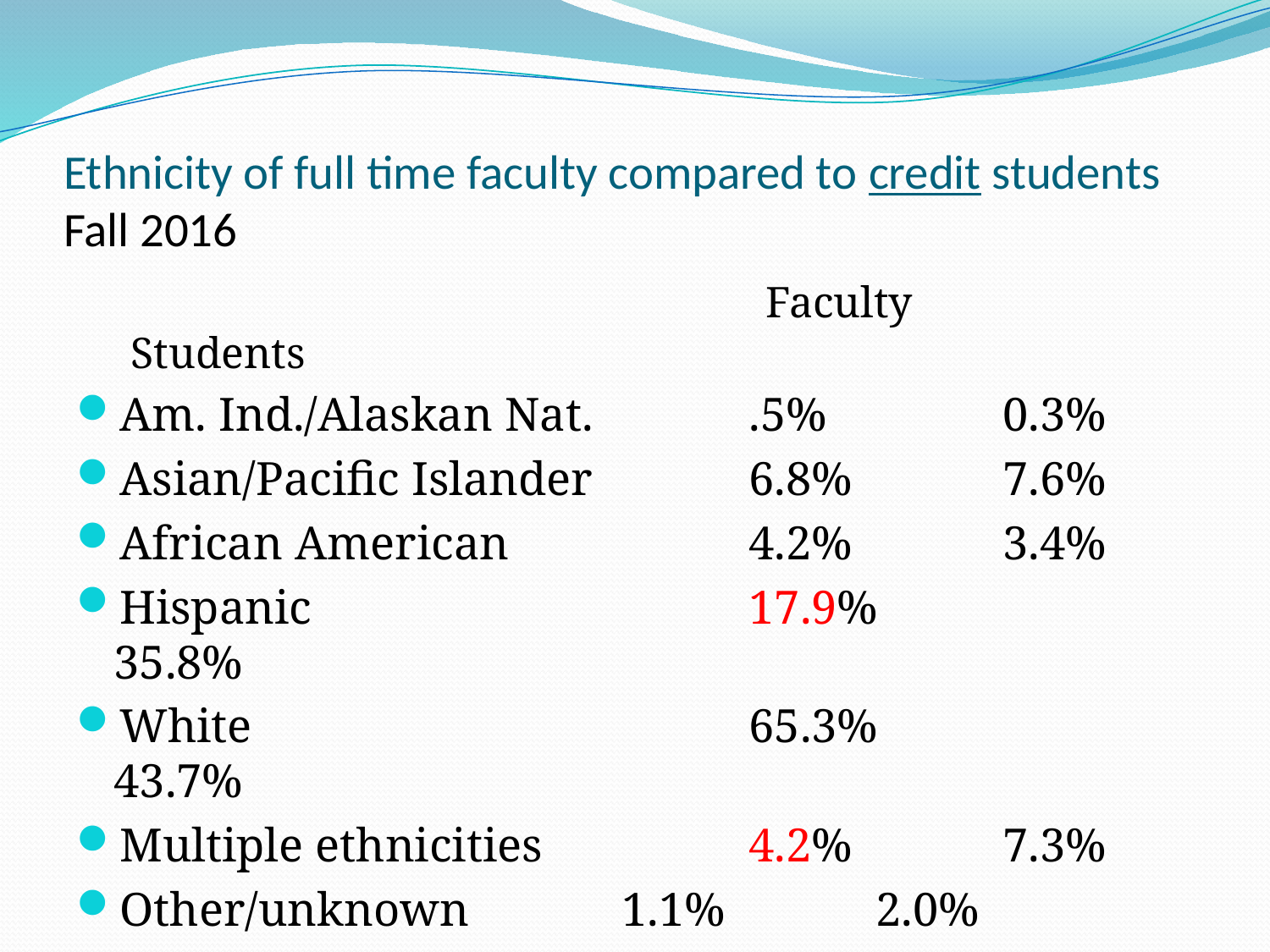

# Ethnicity of full time faculty compared to credit students Fall 2016
					Faculty	Students
Am. Ind./Alaskan Nat. 	  	.5%		0.3%
Asian/Pacific Islander		6.8%		7.6%
African American		4.2%		3.4%
Hispanic				17.9%		35.8%
White				65.3%		43.7%
Multiple ethnicities		4.2%		7.3%
Other/unknown  		1.1%		2.0%